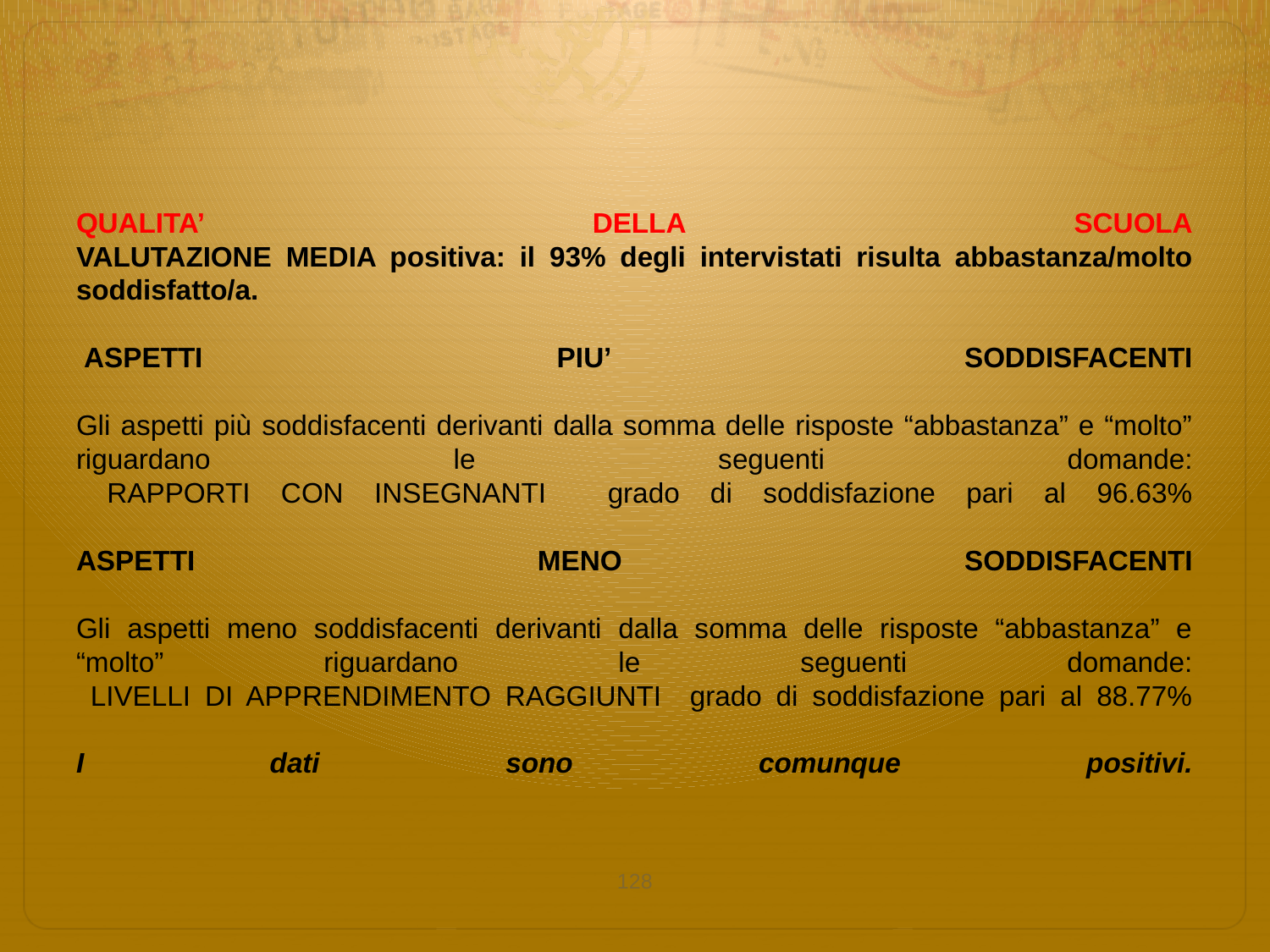

# QUALITA’ DELLA SCUOLA VALUTAZIONE MEDIA positiva: il 93% degli intervistati risulta abbastanza/molto soddisfatto/a.    ASPETTI PIU’ SODDISFACENTI   Gli aspetti più soddisfacenti derivanti dalla somma delle risposte “abbastanza” e “molto” riguardano le seguenti domande: RAPPORTI CON INSEGNANTI  grado di soddisfazione pari al 96.63%   ASPETTI MENO SODDISFACENTI   Gli aspetti meno soddisfacenti derivanti dalla somma delle risposte “abbastanza” e “molto” riguardano le seguenti domande: LIVELLI DI APPRENDIMENTO RAGGIUNTI  grado di soddisfazione pari al 88.77%   I dati sono comunque positivi.

128